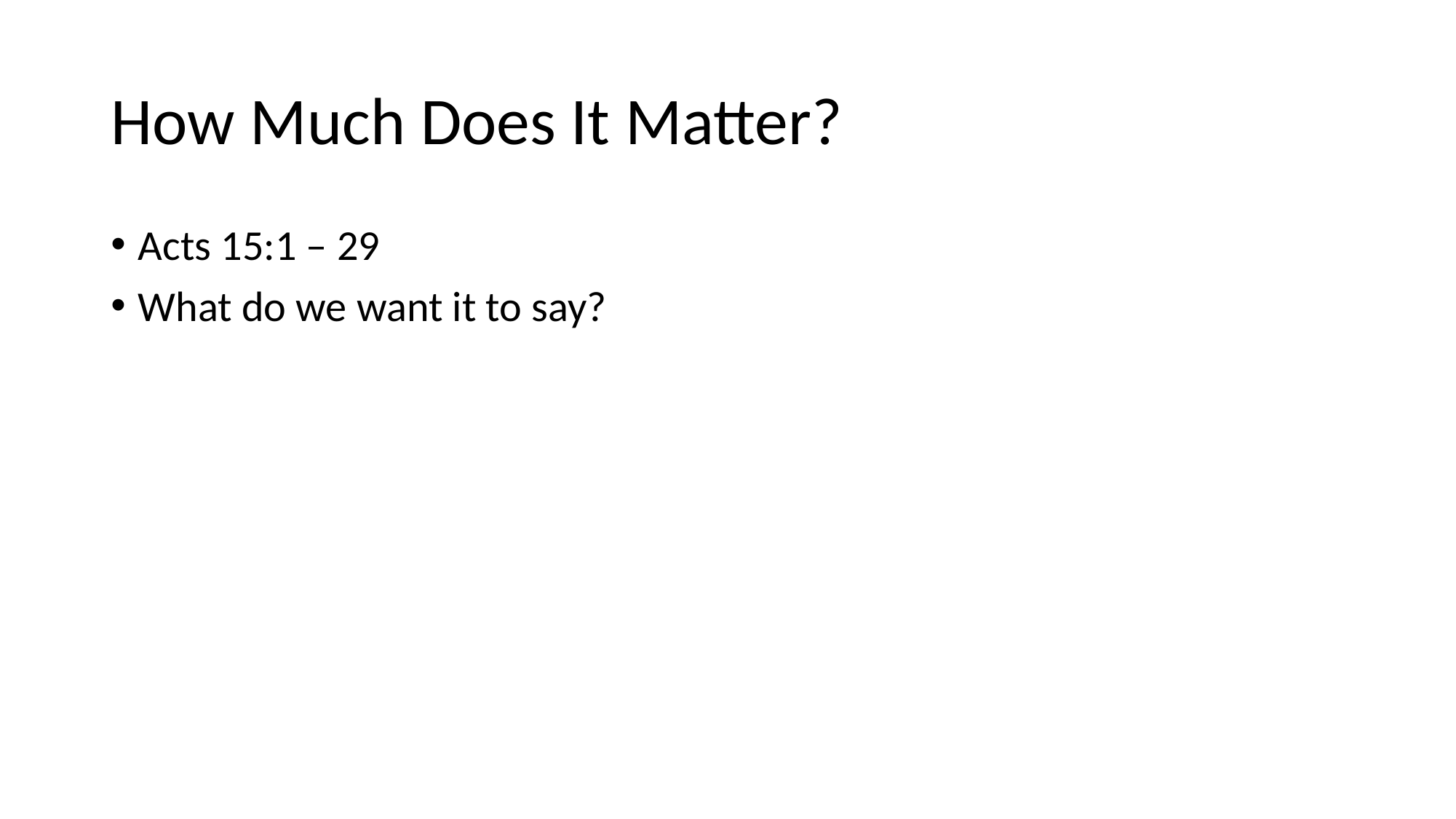

# How Much Does It Matter?
Acts 15:1 – 29
What do we want it to say?